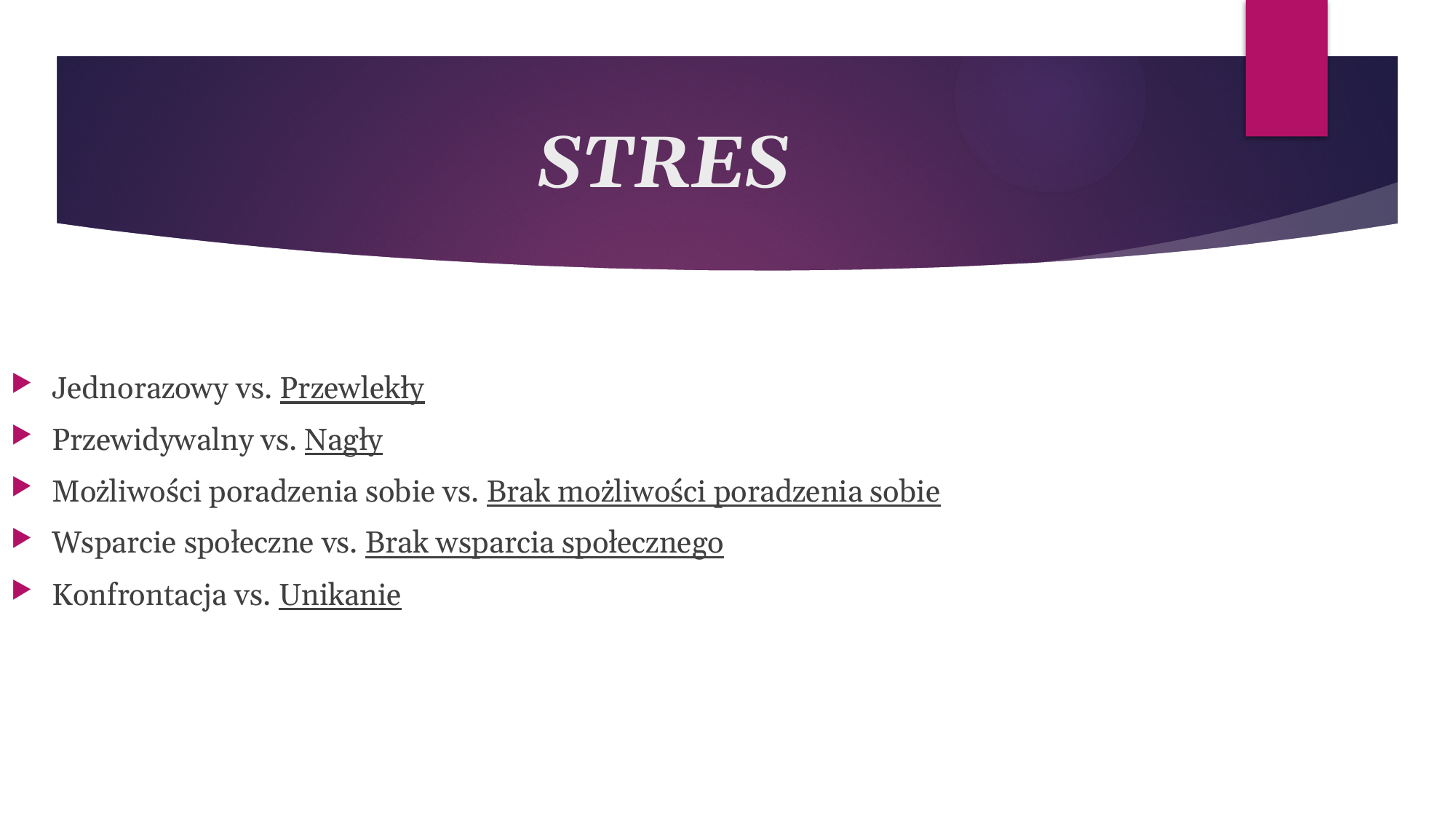

# STRES

Jednorazowy vs. Przewlekły
Przewidywalny vs. Nagły
Możliwości poradzenia sobie vs. Brak możliwości poradzenia sobie
Wsparcie społeczne vs. Brak wsparcia społecznego
Konfrontacja vs. Unikanie